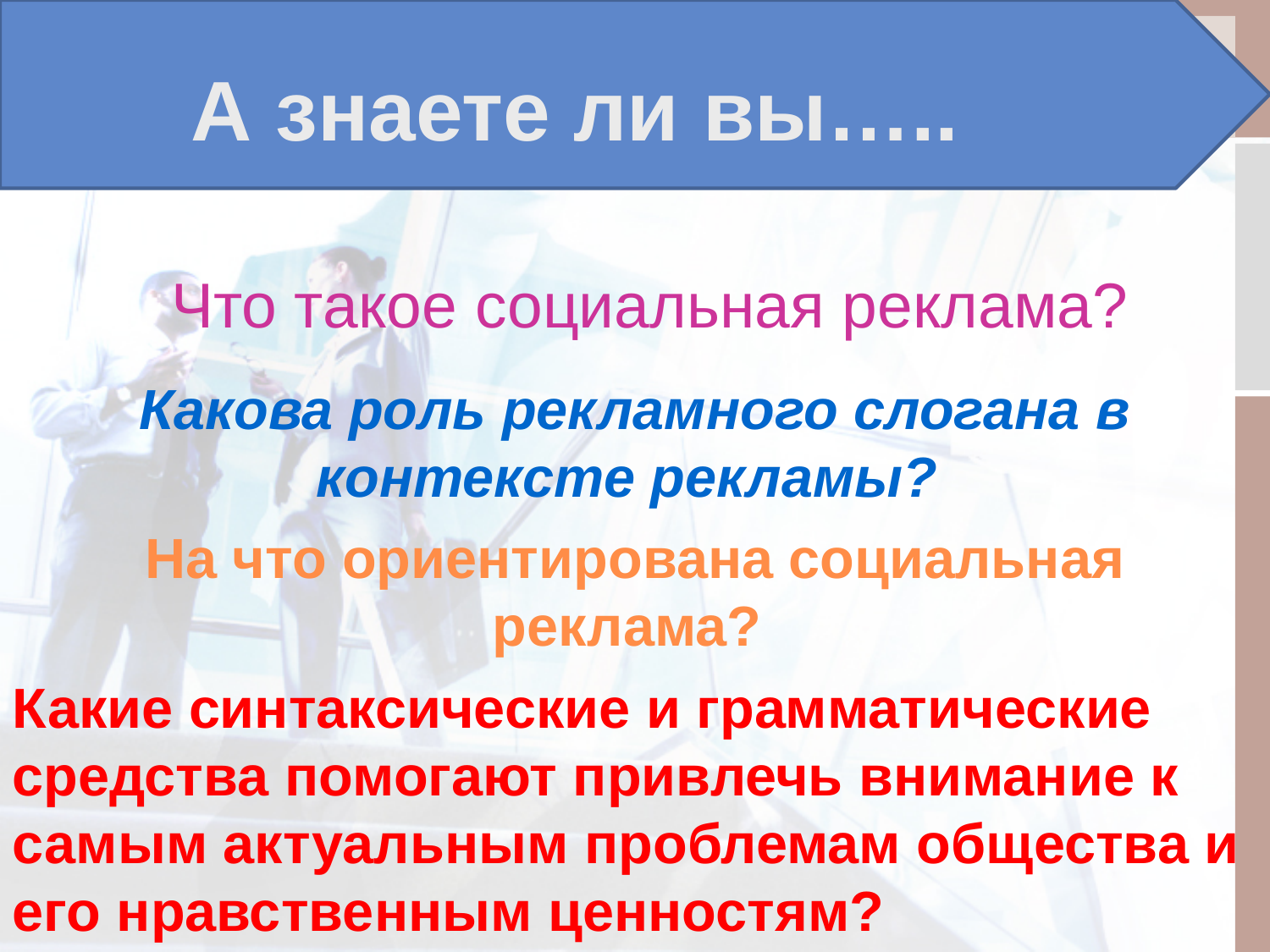

А знаете ли вы…..
Что такое социальная реклама?
Какова роль рекламного слогана в контексте рекламы?
На что ориентирована социальная реклама?
#
Какие синтаксические и грамматические средства помогают привлечь внимание к самым актуальным проблемам общества и его нравственным ценностям?